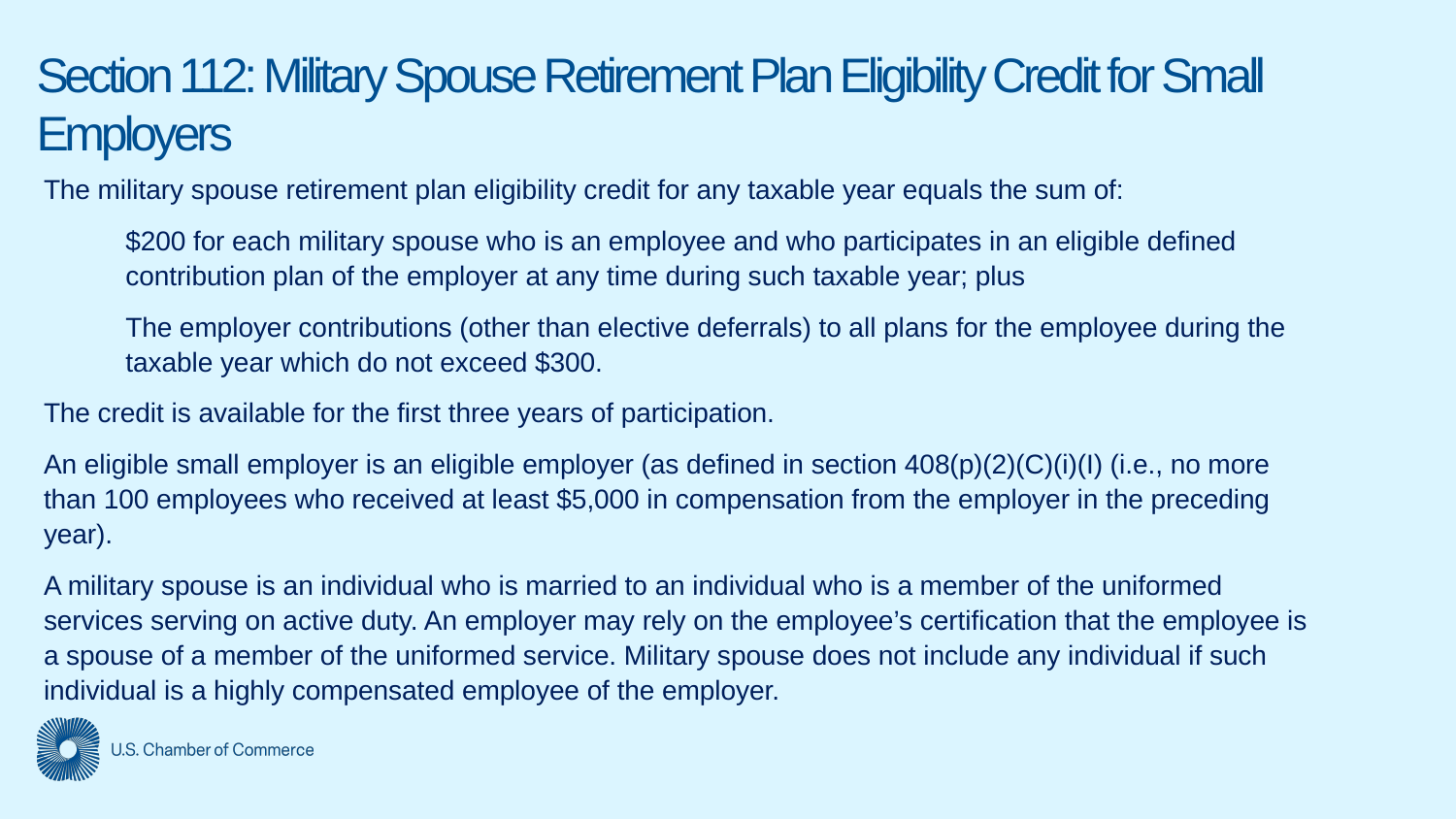

# Section 112: Military Spouse Retirement Plan Eligibility Credit for Small Employers
The military spouse retirement plan eligibility credit for any taxable year equals the sum of:
$200 for each military spouse who is an employee and who participates in an eligible defined contribution plan of the employer at any time during such taxable year; plus
The employer contributions (other than elective deferrals) to all plans for the employee during the taxable year which do not exceed $300.
The credit is available for the first three years of participation.
An eligible small employer is an eligible employer (as defined in section 408(p)(2)(C)(i)(I) (i.e., no more than 100 employees who received at least $5,000 in compensation from the employer in the preceding year).
A military spouse is an individual who is married to an individual who is a member of the uniformed services serving on active duty. An employer may rely on the employee’s certification that the employee is a spouse of a member of the uniformed service. Military spouse does not include any individual if such individual is a highly compensated employee of the employer.